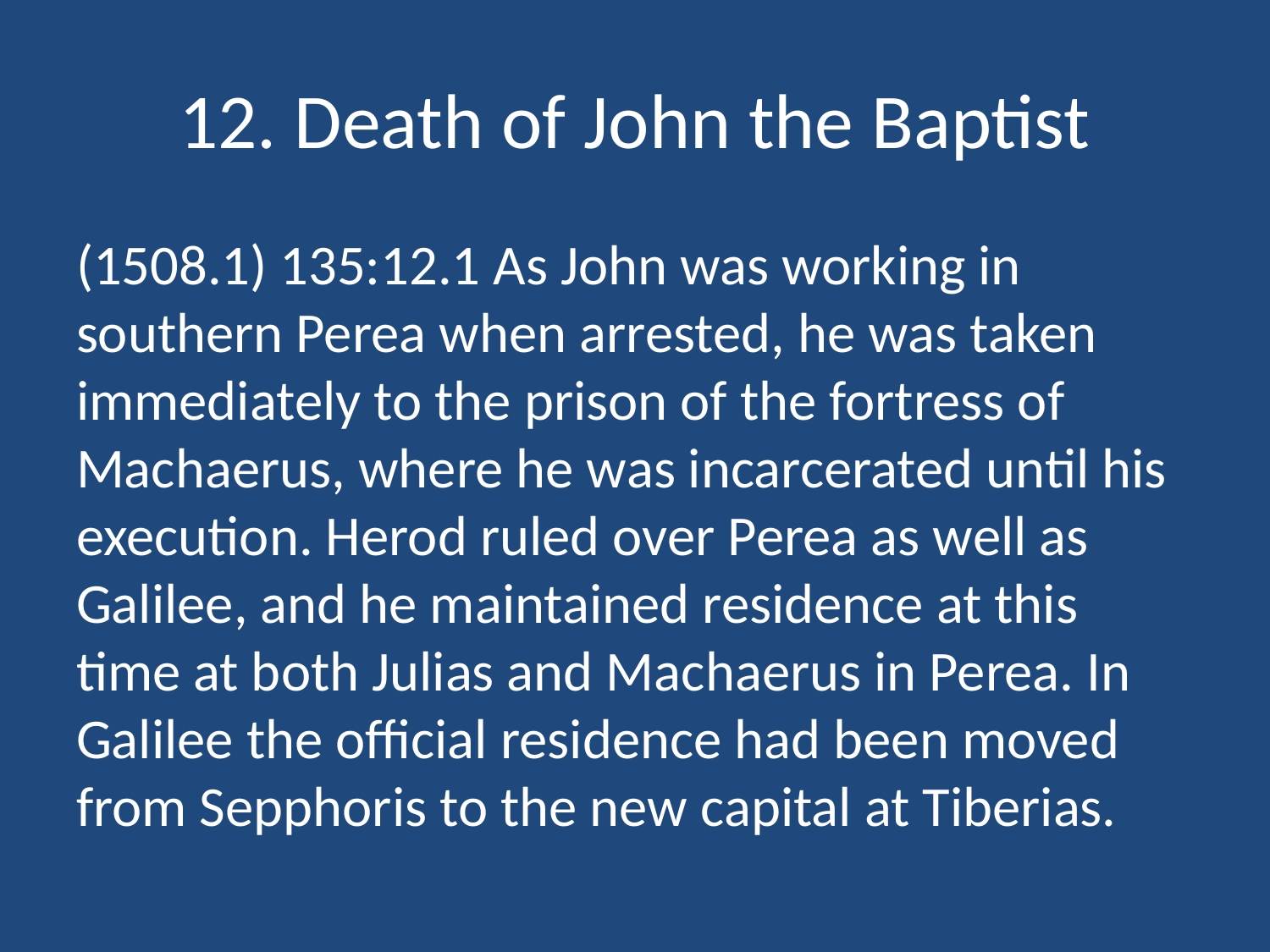

# 12. Death of John the Baptist
(1508.1) 135:12.1 As John was working in southern Perea when arrested, he was taken immediately to the prison of the fortress of Machaerus, where he was incarcerated until his execution. Herod ruled over Perea as well as Galilee, and he maintained residence at this time at both Julias and Machaerus in Perea. In Galilee the official residence had been moved from Sepphoris to the new capital at Tiberias.